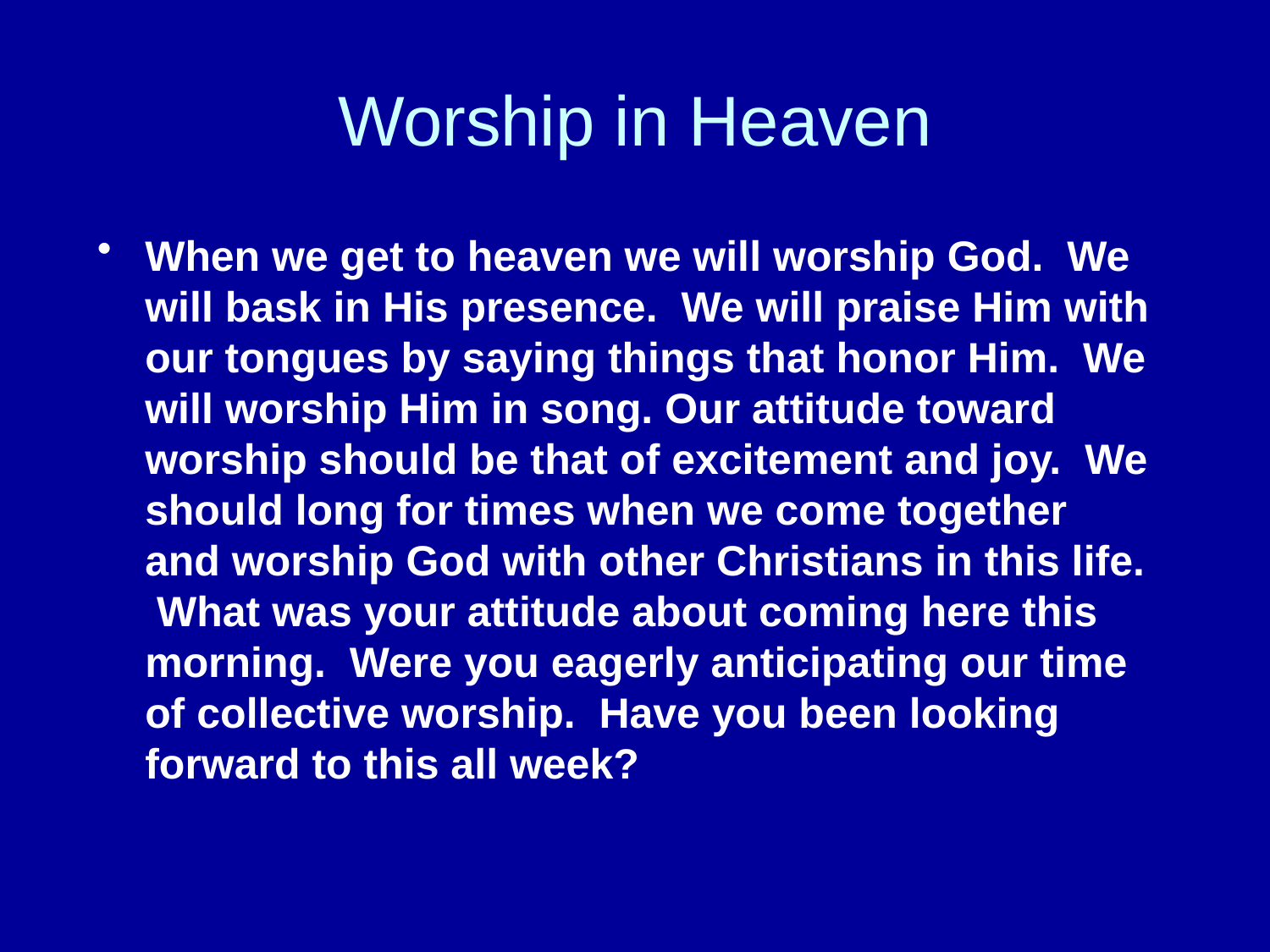

# Worship in Heaven
When we get to heaven we will worship God.  We will bask in His presence.  We will praise Him with our tongues by saying things that honor Him.  We will worship Him in song. Our attitude toward worship should be that of excitement and joy.  We should long for times when we come together and worship God with other Christians in this life.  What was your attitude about coming here this morning.  Were you eagerly anticipating our time of collective worship.  Have you been looking forward to this all week?